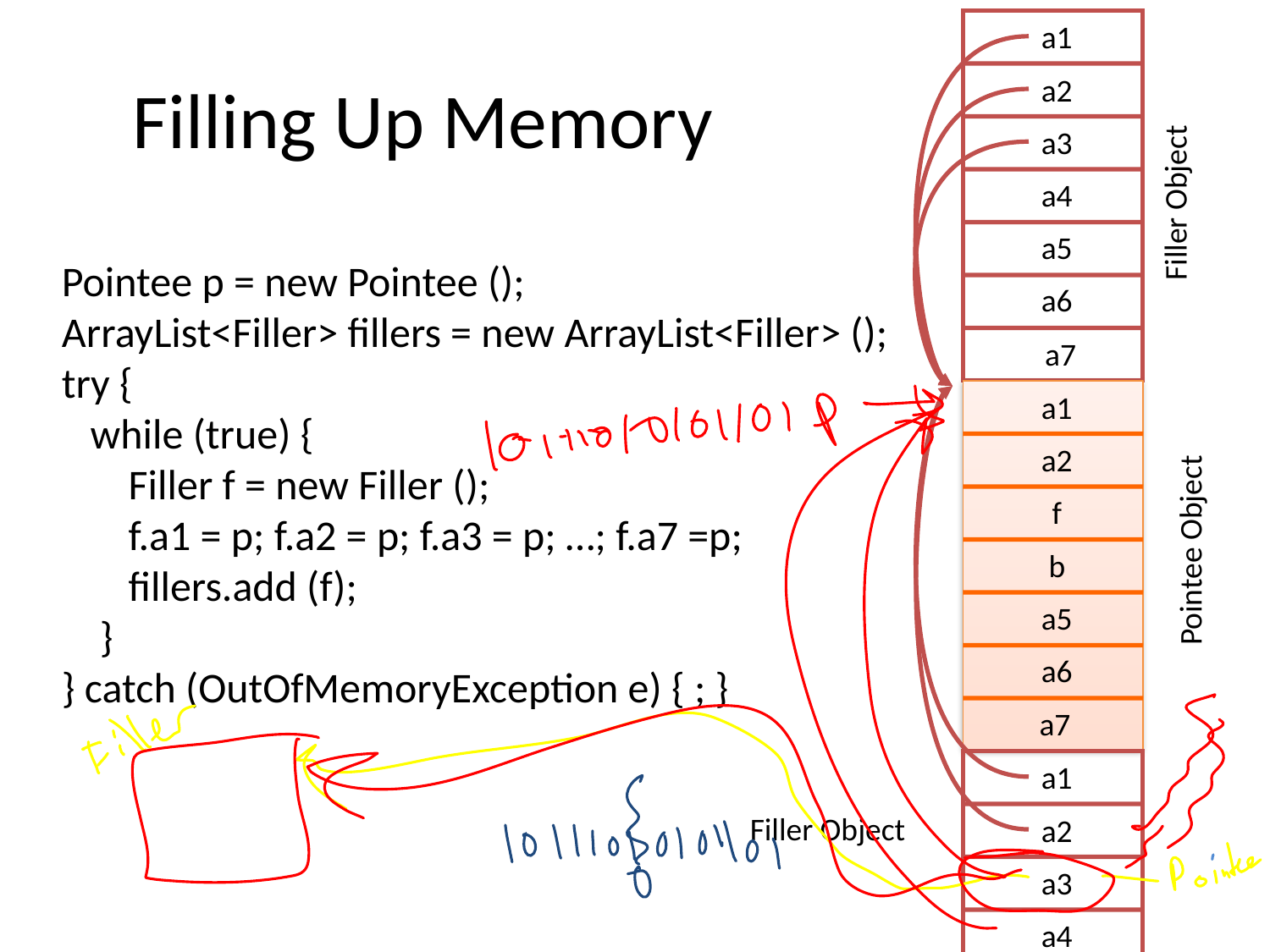

a1
# Filling Up Memory

a2

a3
a4

Filler Object
a5

Pointee p = new Pointee ();
ArrayList<Filler> fillers = new ArrayList<Filler> ();
try {
   while (true) {
       Filler f = new Filler ();
       f.a1 = p; f.a2 = p; f.a3 = p; …; f.a7 =p;
       fillers.add (f);
    }
} catch (OutOfMemoryException e) { ; }
a6

a7

a1

a2

f
Pointee Object
b

a5

a6

a7

a1
Filler Object

a2

a3
a4

a5

a6

a7